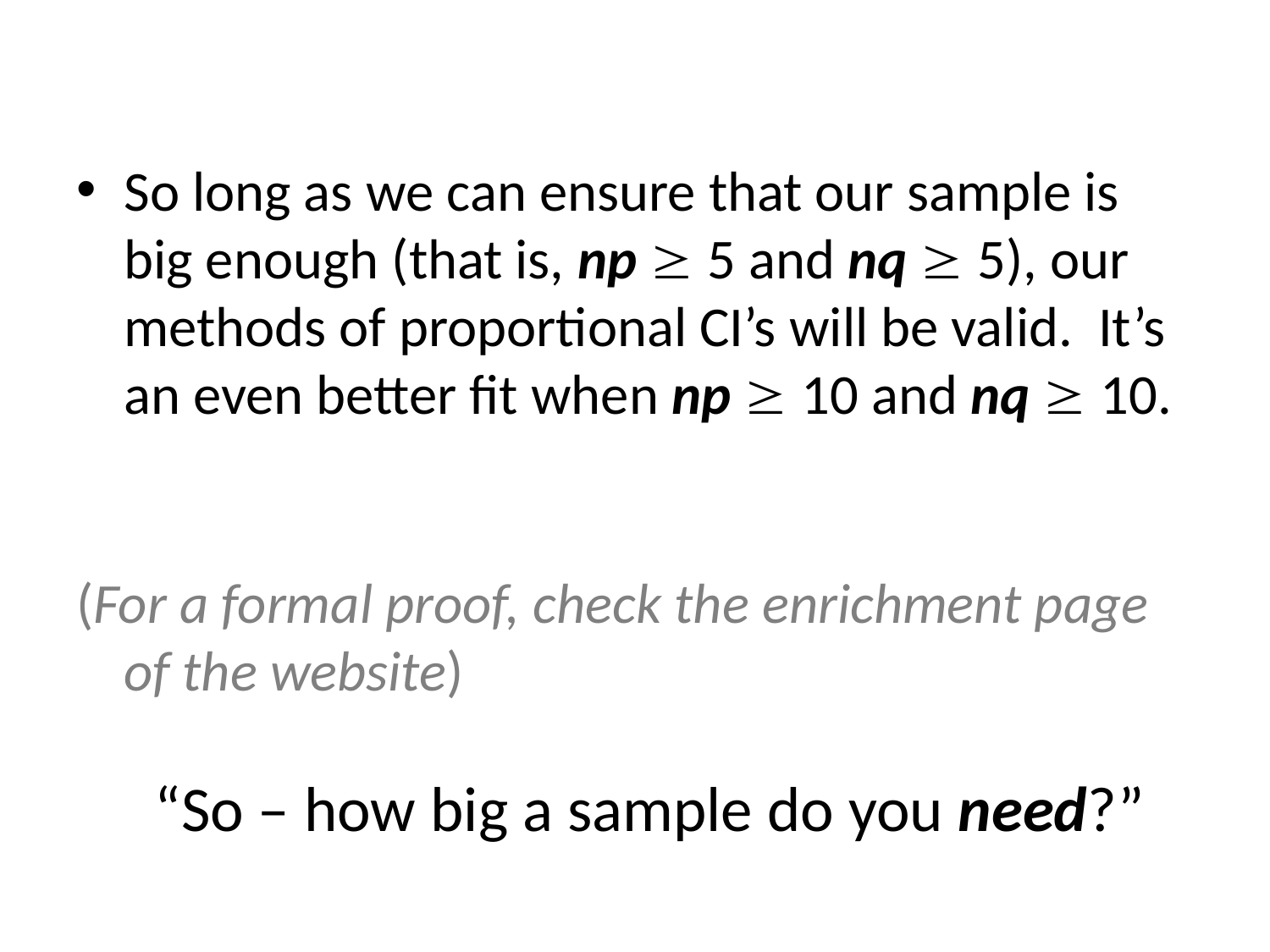

So long as we can ensure that our sample is big enough (that is, np ≥ 5 and nq ≥ 5), our methods of proportional CI’s will be valid.  It’s an even better fit when np ≥ 10 and nq ≥ 10.

(For a formal proof, check the enrichment page of the website)

“So – how big a sample do you need?”